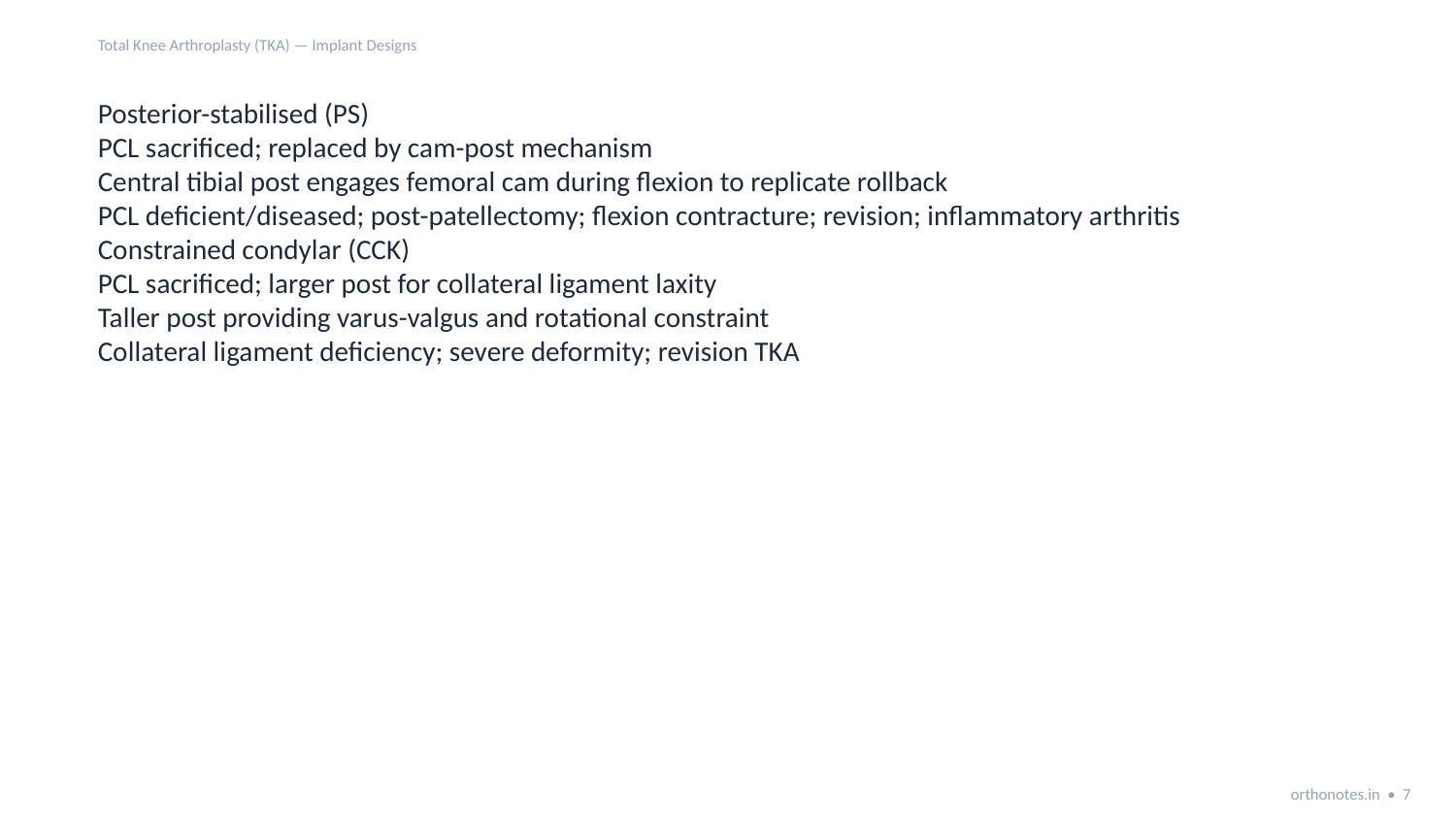

Total Knee Arthroplasty (TKA) — Implant Designs
Posterior-stabilised (PS)
PCL sacrificed; replaced by cam-post mechanism
Central tibial post engages femoral cam during flexion to replicate rollback
PCL deficient/diseased; post-patellectomy; flexion contracture; revision; inflammatory arthritis
Constrained condylar (CCK)
PCL sacrificed; larger post for collateral ligament laxity
Taller post providing varus-valgus and rotational constraint
Collateral ligament deficiency; severe deformity; revision TKA
orthonotes.in  •  7